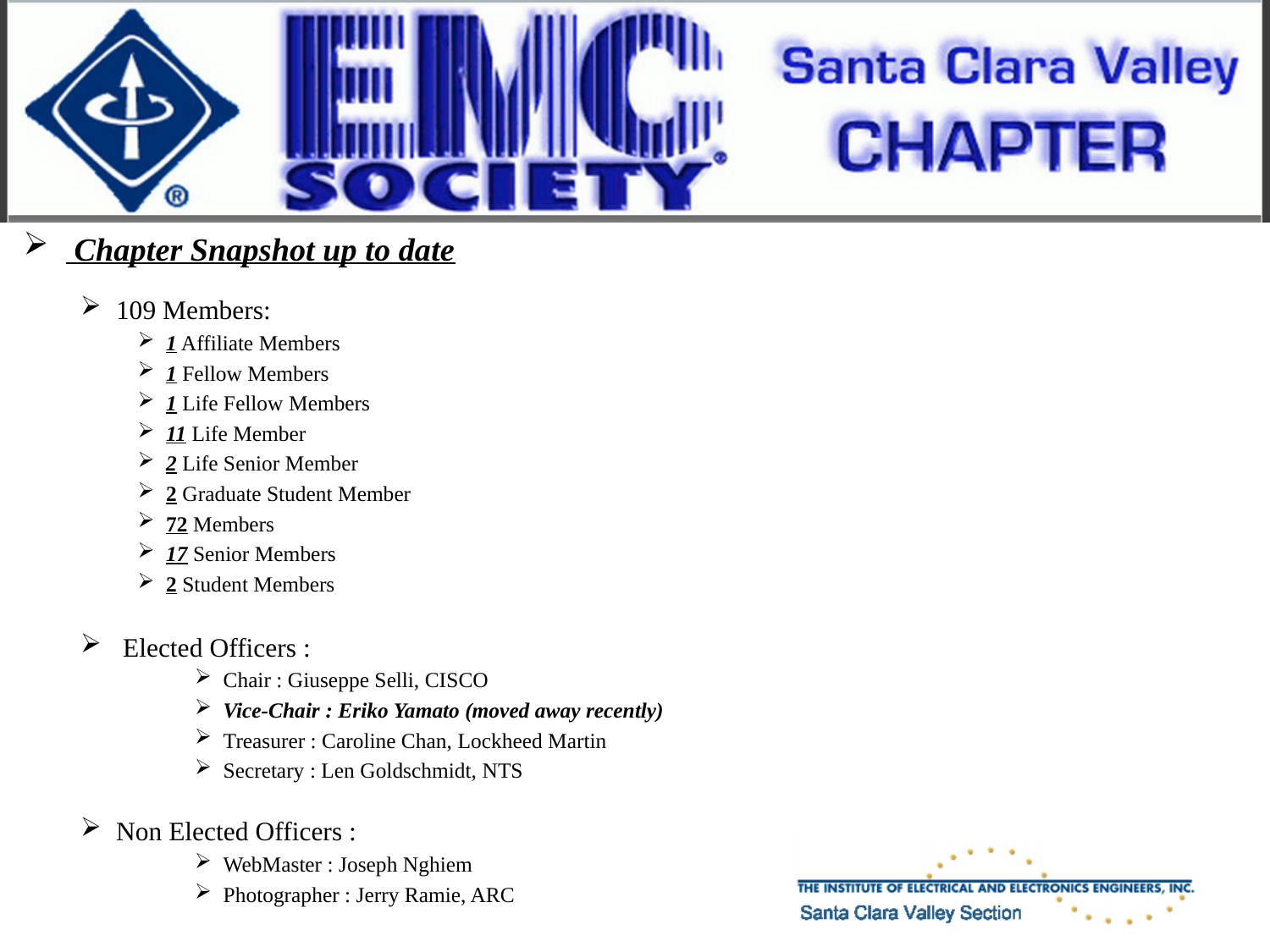

Chapter Snapshot up to date

109 Members:
1 Affiliate Members
1 Fellow Members
1 Life Fellow Members
11 Life Member
2 Life Senior Member
2 Graduate Student Member
72 Members
17 Senior Members
2 Student Members

 Elected Officers :
Chair : Giuseppe Selli, CISCO
Vice-Chair : Eriko Yamato (moved away recently)
Treasurer : Caroline Chan, Lockheed Martin
Secretary : Len Goldschmidt, NTS

Non Elected Officers :
WebMaster : Joseph Nghiem
Photographer : Jerry Ramie, ARC